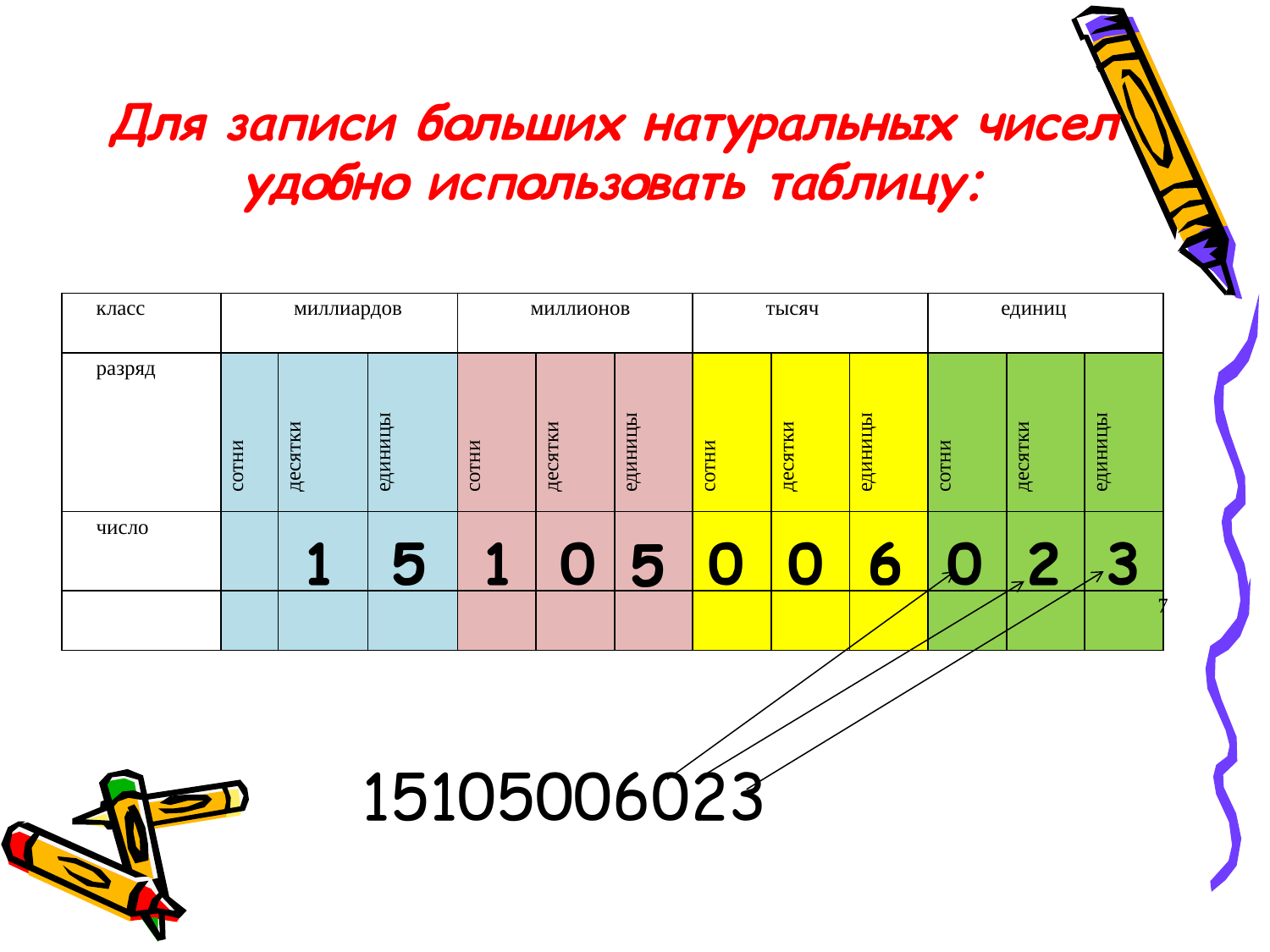

Для записи больших натуральных чисел удобно использовать таблицу:
| класс | миллиардов |  |  | миллионов |  |  | тысяч |  |  | единиц |  |  |
| --- | --- | --- | --- | --- | --- | --- | --- | --- | --- | --- | --- | --- |
| разряд | сотни | десятки | единицы | сотни | десятки | единицы | сотни | десятки | единицы | сотни | десятки | единицы |
| число |  |  |  |  |  |  |  |  |  |  |  |  |
|  |  |  |  |  |  |  |  |  |  |  |  | 7 |
1
5
1
0
0
0
6
0
2
3
5
15105006023